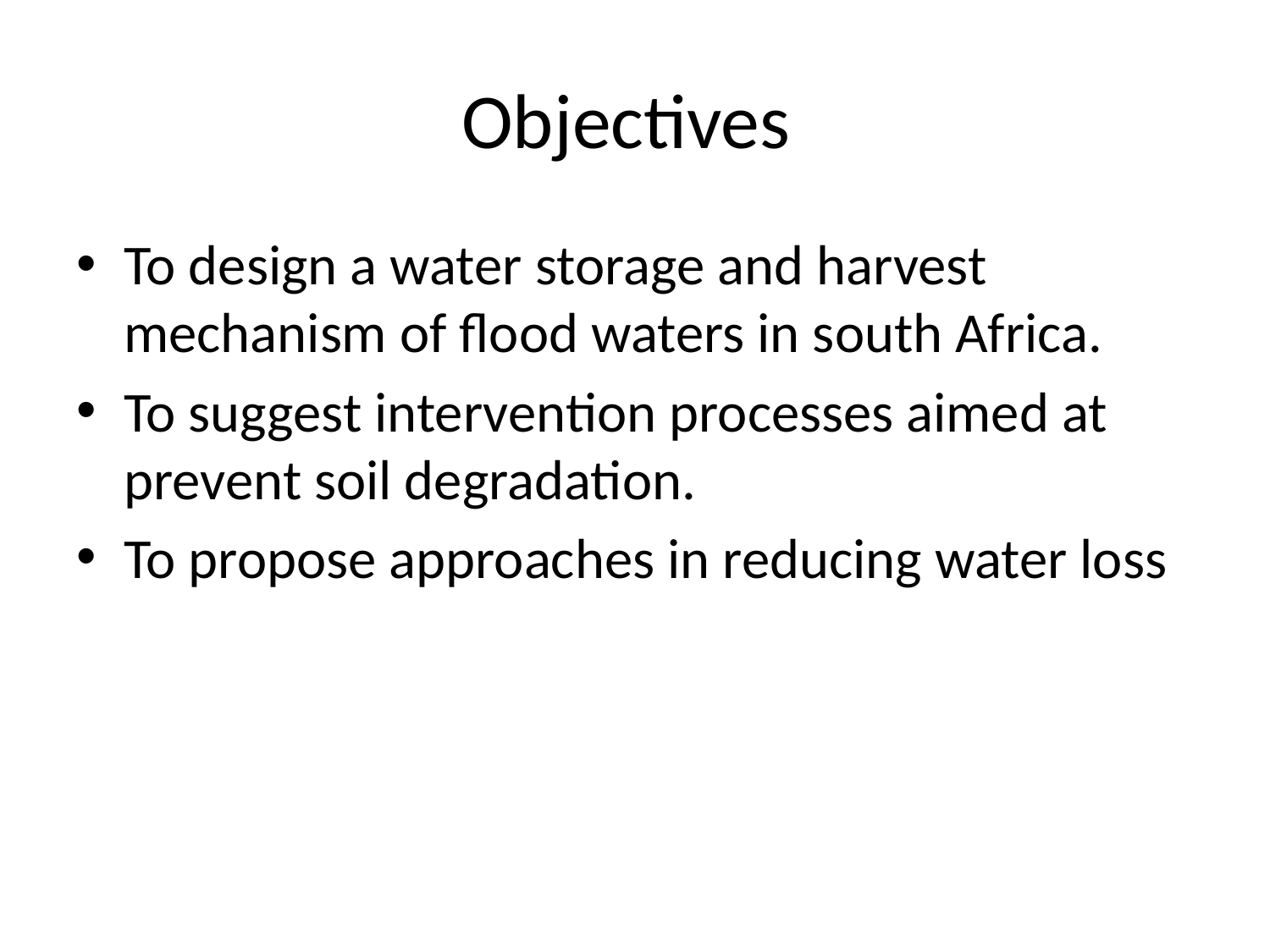

# Objectives
To design a water storage and harvest mechanism of flood waters in south Africa.
To suggest intervention processes aimed at prevent soil degradation.
To propose approaches in reducing water loss